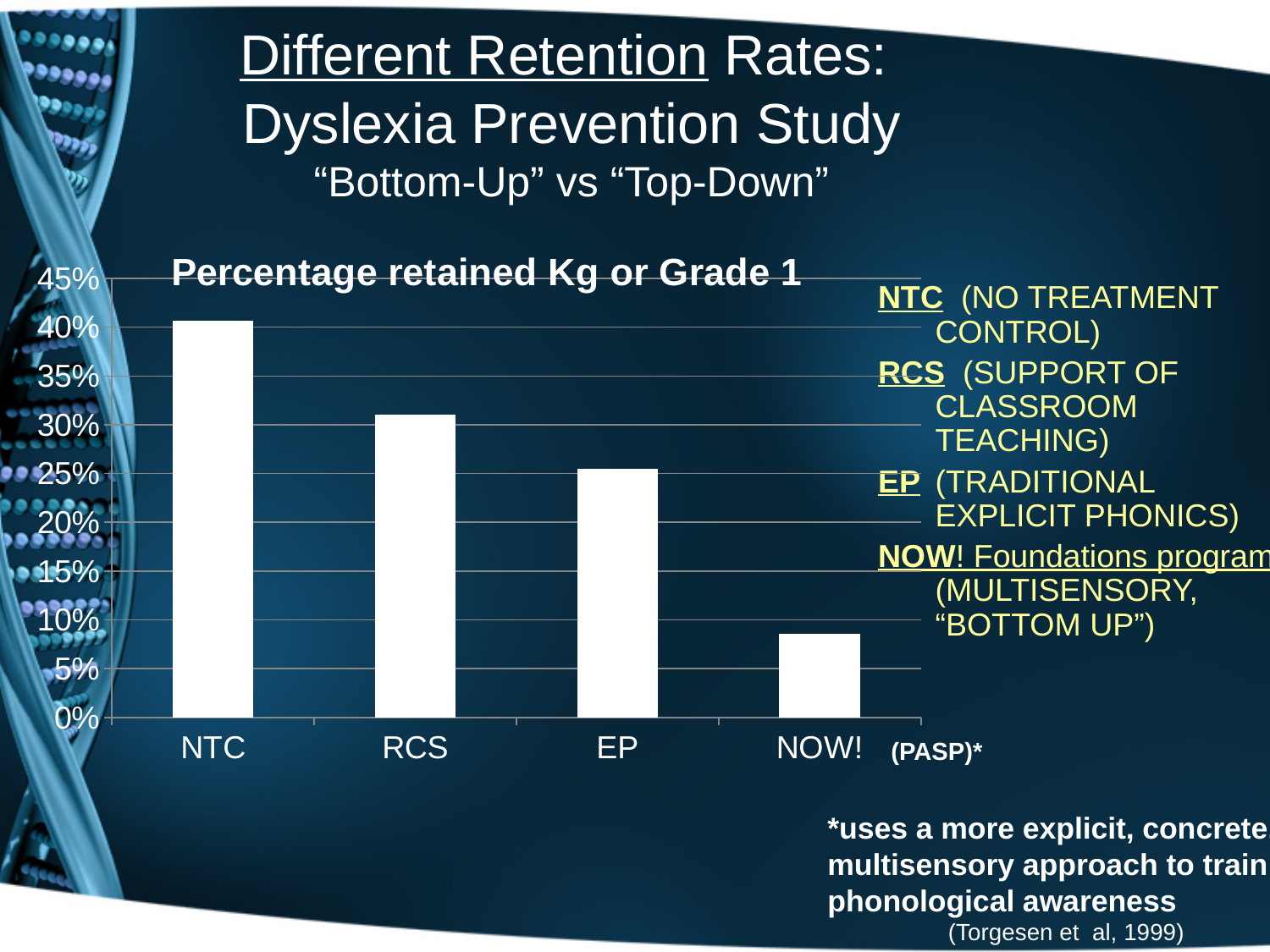

Different Retention Rates:
Dyslexia Prevention Study
“Bottom-Up” vs “Top-Down”

### Chart: Percentage retained Kg or Grade 1

| Category | Percentage retained Kg or Grade 1 |
|---|---|
| NTC | 0.4070000000000001 |
| RCS | 0.3100000000000005 |
| EP | 0.255 |
| NOW! | 0.08600000000000002 |
NTC  (NO TREATMENT CONTROL)
RCS  (SUPPORT OF CLASSROOM TEACHING)
EP 	(TRADITIONAL EXPLICIT PHONICS)
NOW! Foundations program  (MULTISENSORY, “BOTTOM UP”)
(PASP)*
*uses a more explicit, concrete, multisensory approach to train phonological awareness
	(Torgesen et  al, 1999)